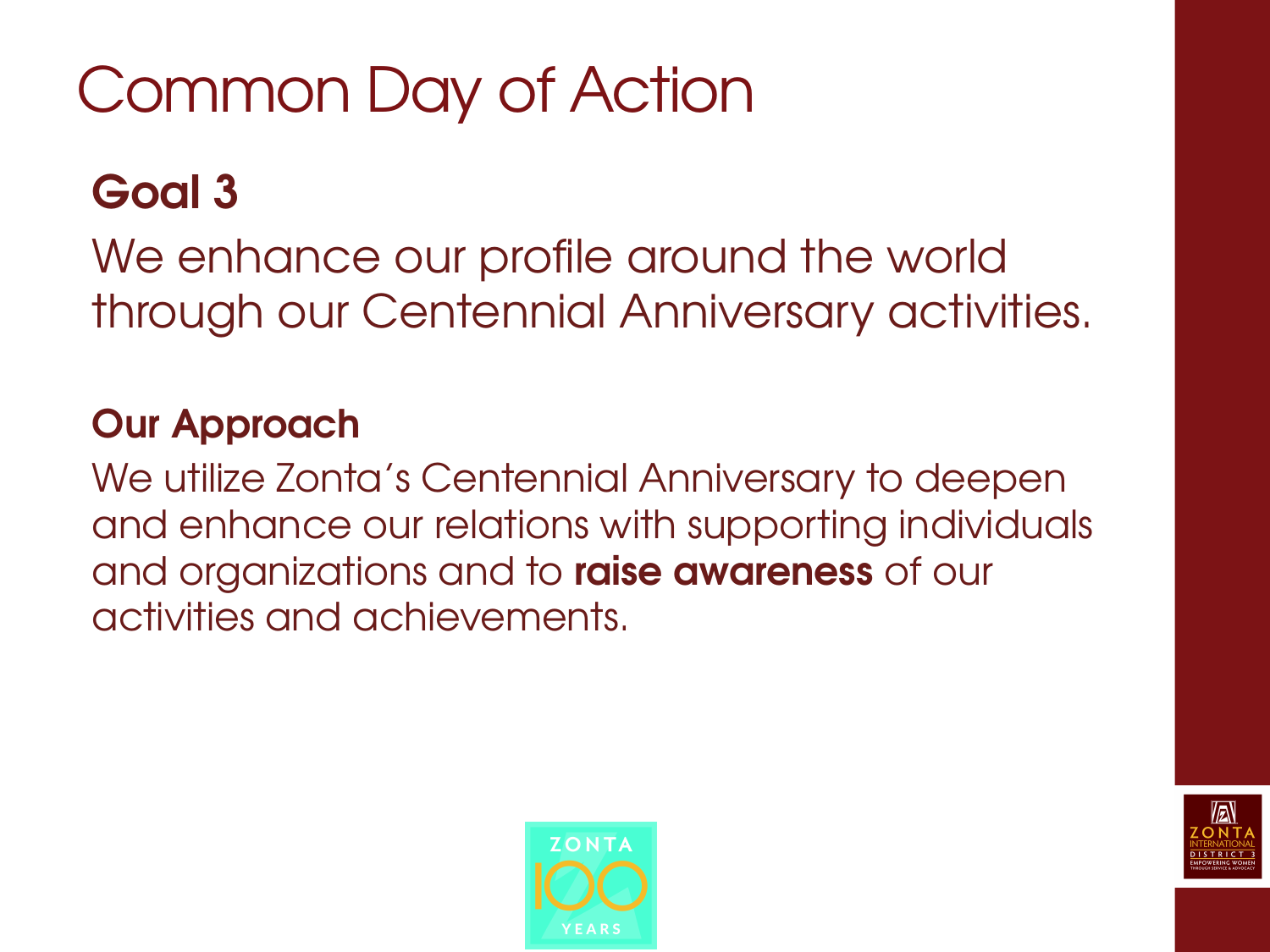

# Common Day of Action
Goal 3
We enhance our profile around the world through our Centennial Anniversary activities.

Our Approach
We utilize Zonta’s Centennial Anniversary to deepen and enhance our relations with supporting individuals and organizations and to raise awareness of our activities and achievements.